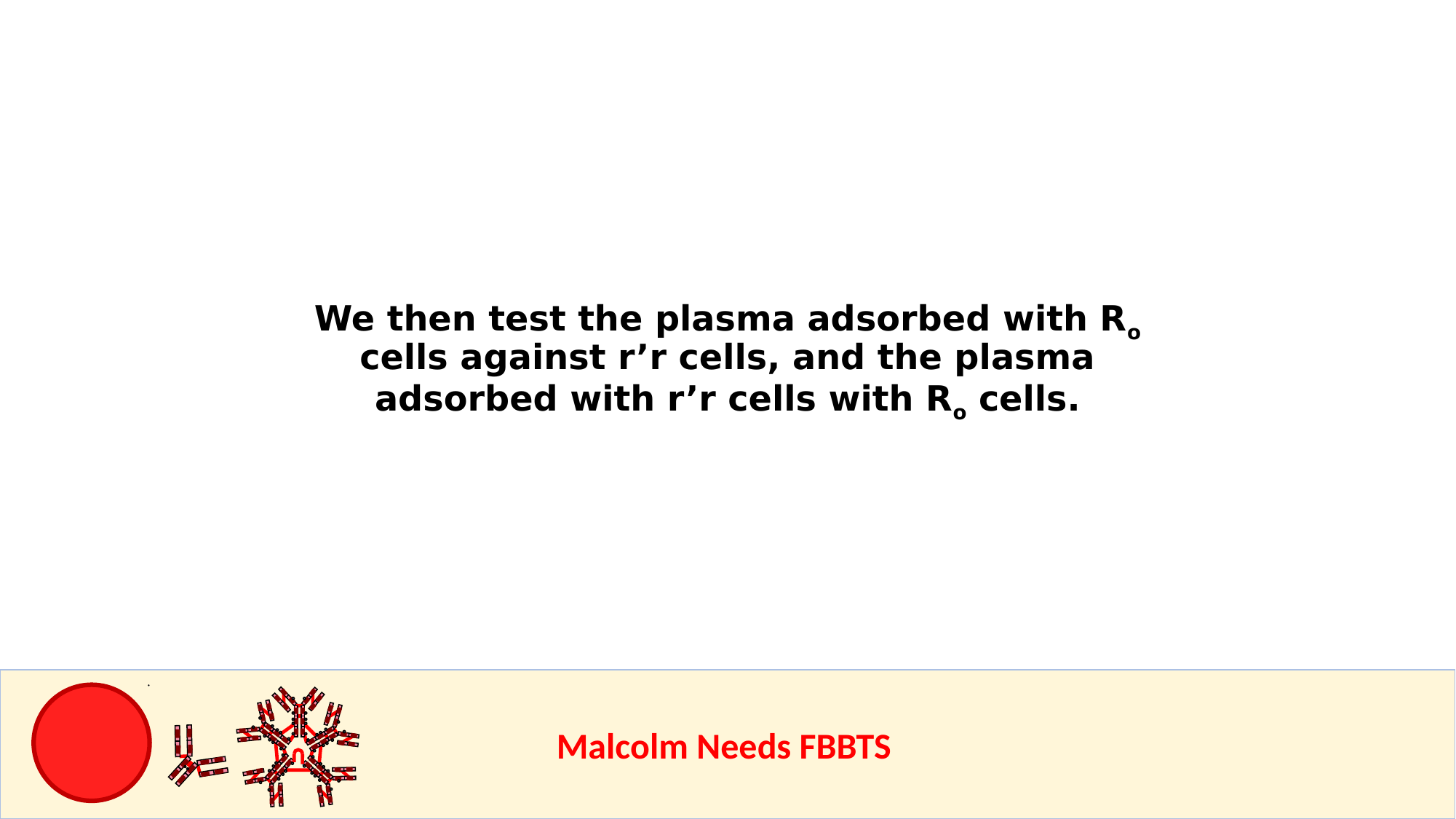

We then test the plasma adsorbed with Ro cells against r’r cells, and the plasma adsorbed with r’r cells with Ro cells.
					Malcolm Needs FBBTS